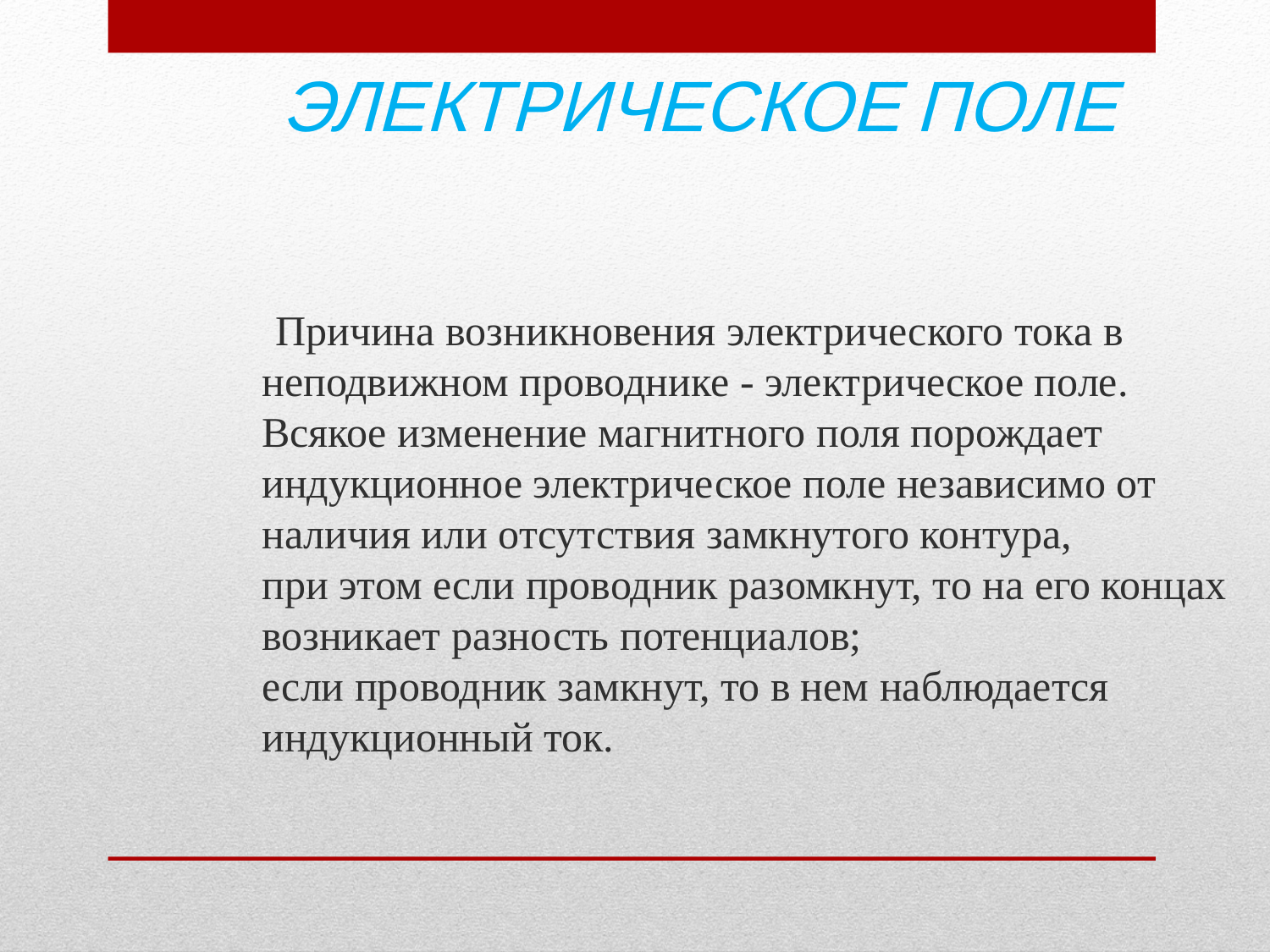

# ЭЛЕКТРИЧЕСКОЕ ПОЛЕ
     Причина возникновения электрического тока в неподвижном проводнике - электрическое поле.
Всякое изменение магнитного поля порождает индукционное электрическое поле независимо от наличия или отсутствия замкнутого контура,
при этом если проводник разомкнут, то на его концах возникает разность потенциалов;
если проводник замкнут, то в нем наблюдается индукционный ток.